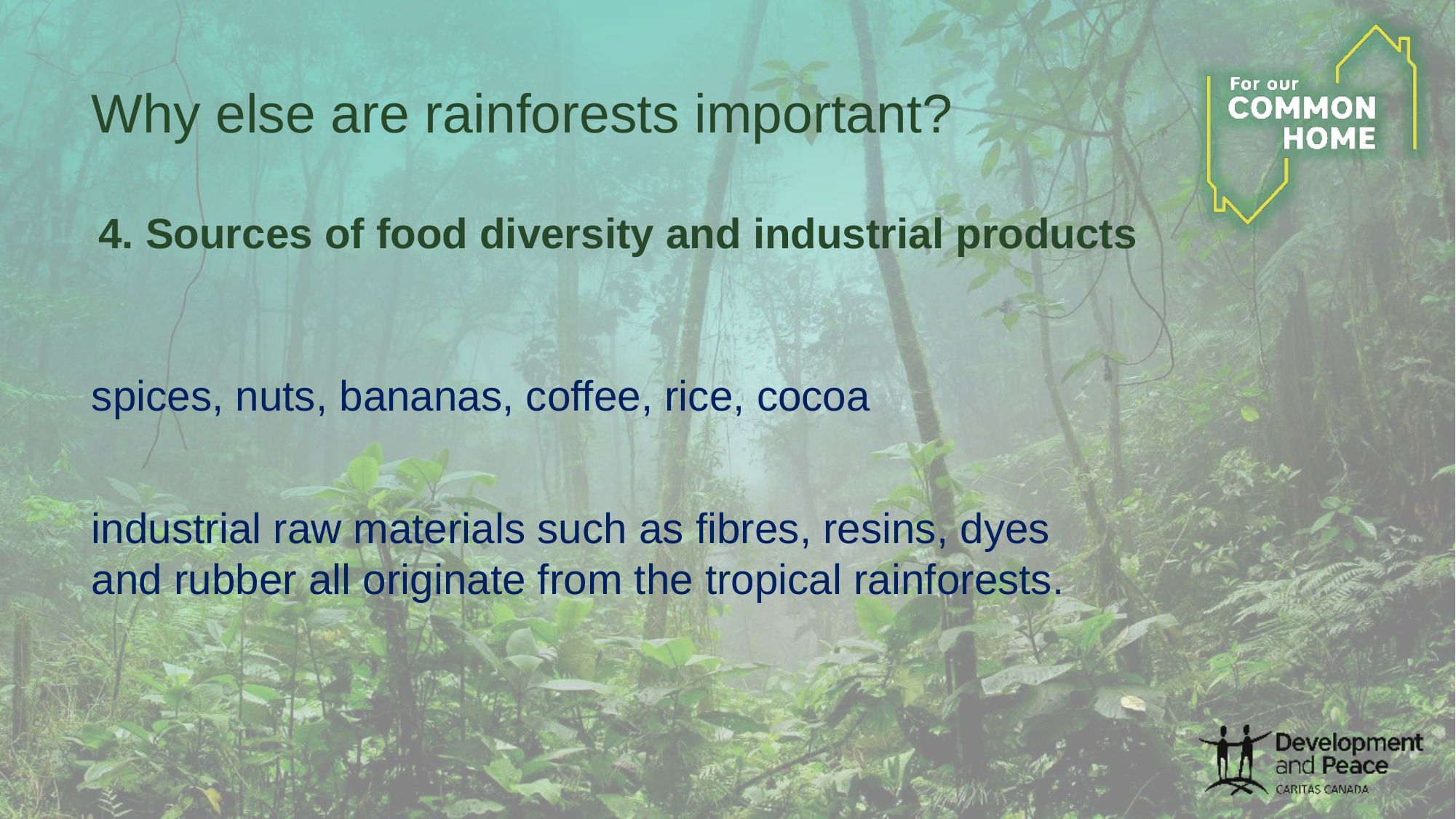

# Why else are rainforests important?
4. Sources of food diversity and industrial products

spices, nuts, bananas, coffee, rice, cocoa

industrial raw materials such as fibres, resins, dyes and rubber all originate from the tropical rainforests.